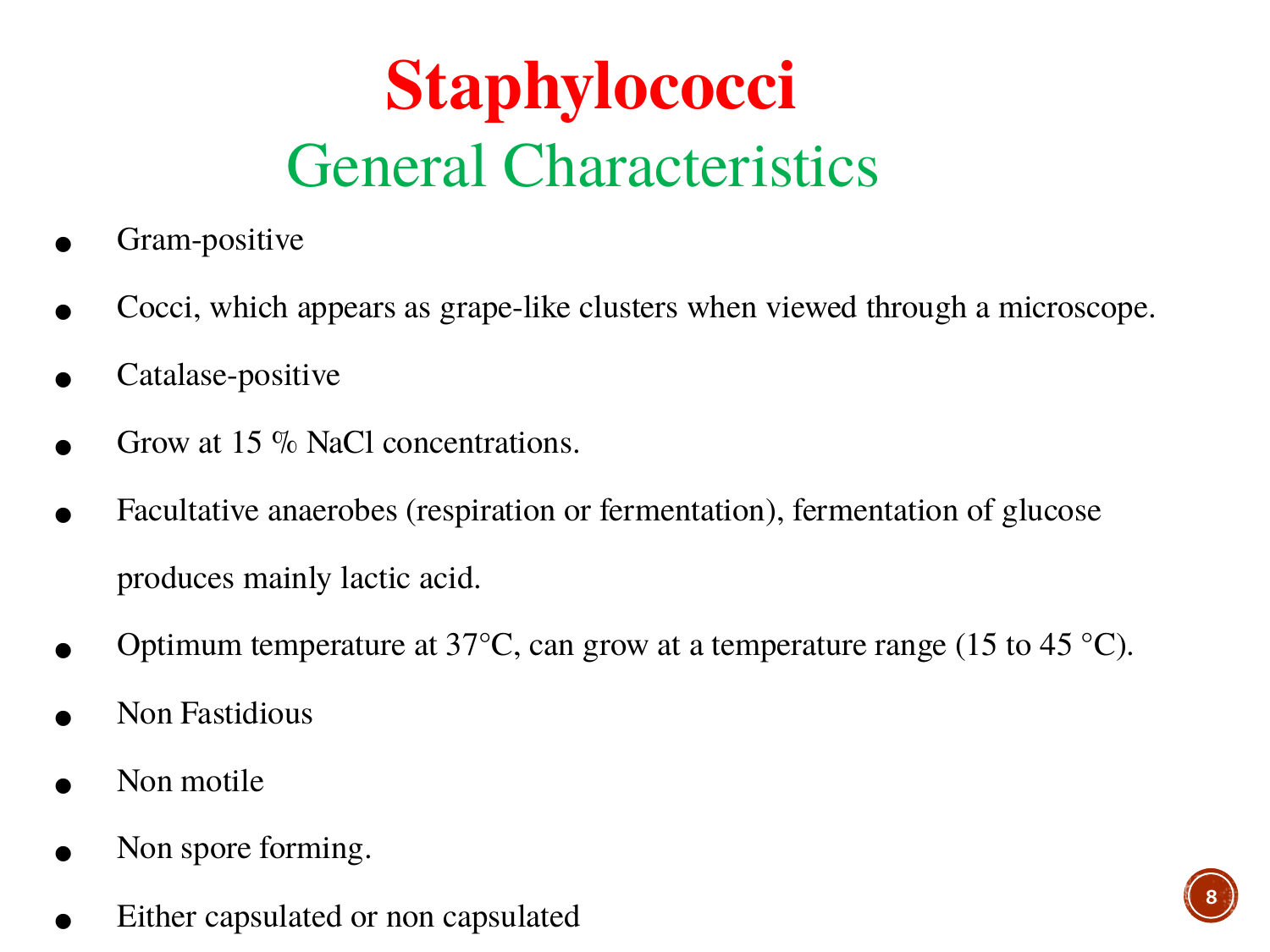

Staphylococci
General Characteristics
Gram-positive
Cocci, which appears as grape-like clusters when viewed through a microscope.
Catalase-positive
Grow at 15 % NaCl concentrations.
Facultative anaerobes (respiration or fermentation), fermentation of glucose produces mainly lactic acid.
Optimum temperature at 37°C, can grow at a temperature range (15 to 45 °C).
Non Fastidious
Non motile
Non spore forming.
Either capsulated or non capsulated
Biochemical reaction as in table1
8